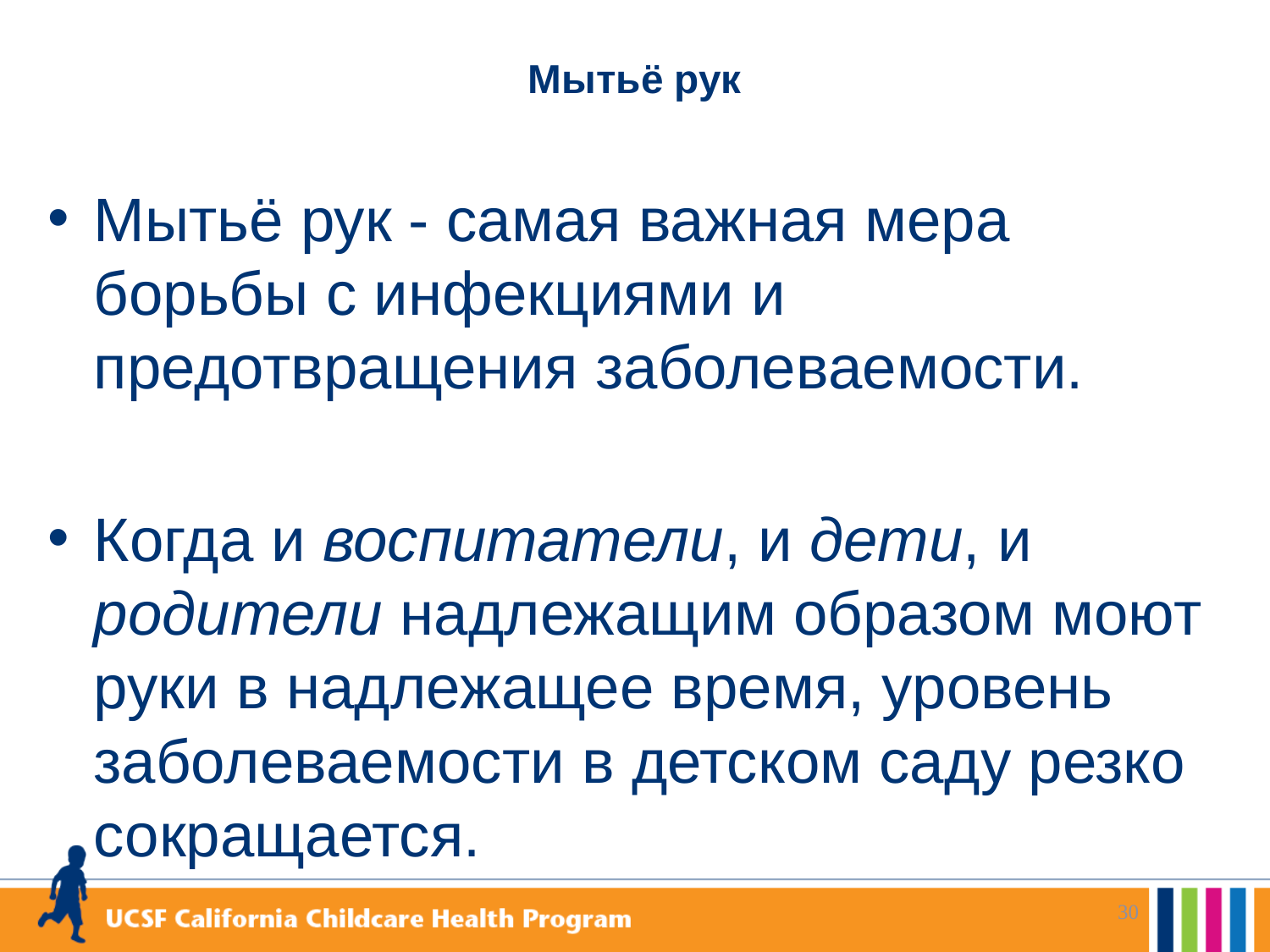

# Мытьё рук
Мытьё рук - самая важная мера борьбы с инфекциями и предотвращения заболеваемости.

Когда и воспитатели, и дети, и родители надлежащим образом моют руки в надлежащее время, уровень заболеваемости в детском саду резко сокращается.

30